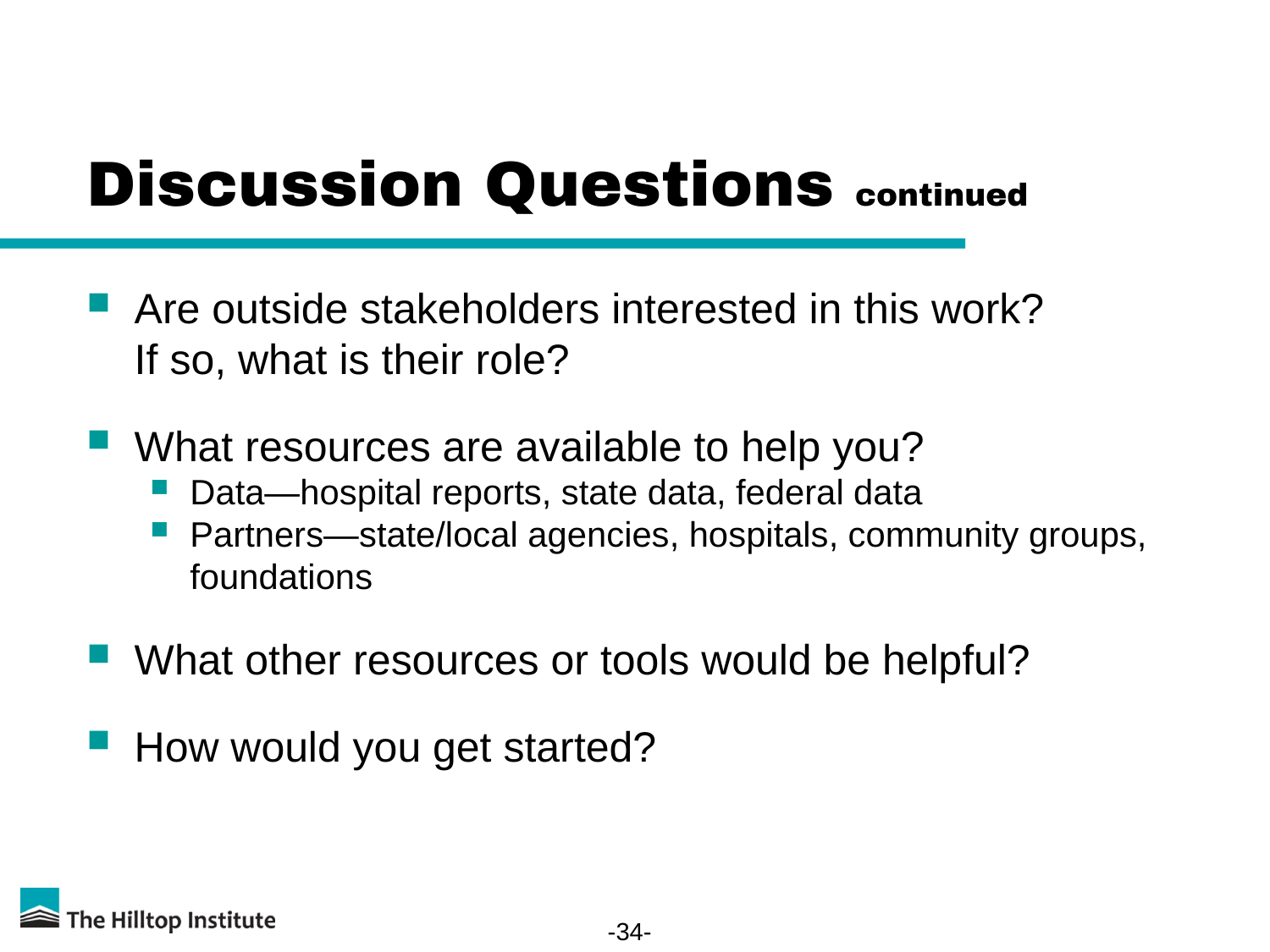

# Discussion Questions continued
Are outside stakeholders interested in this work?
If so, what is their role?
What resources are available to help you?
Data—hospital reports, state data, federal data
Partners—state/local agencies, hospitals, community groups, foundations
What other resources or tools would be helpful?
How would you get started?
-34-